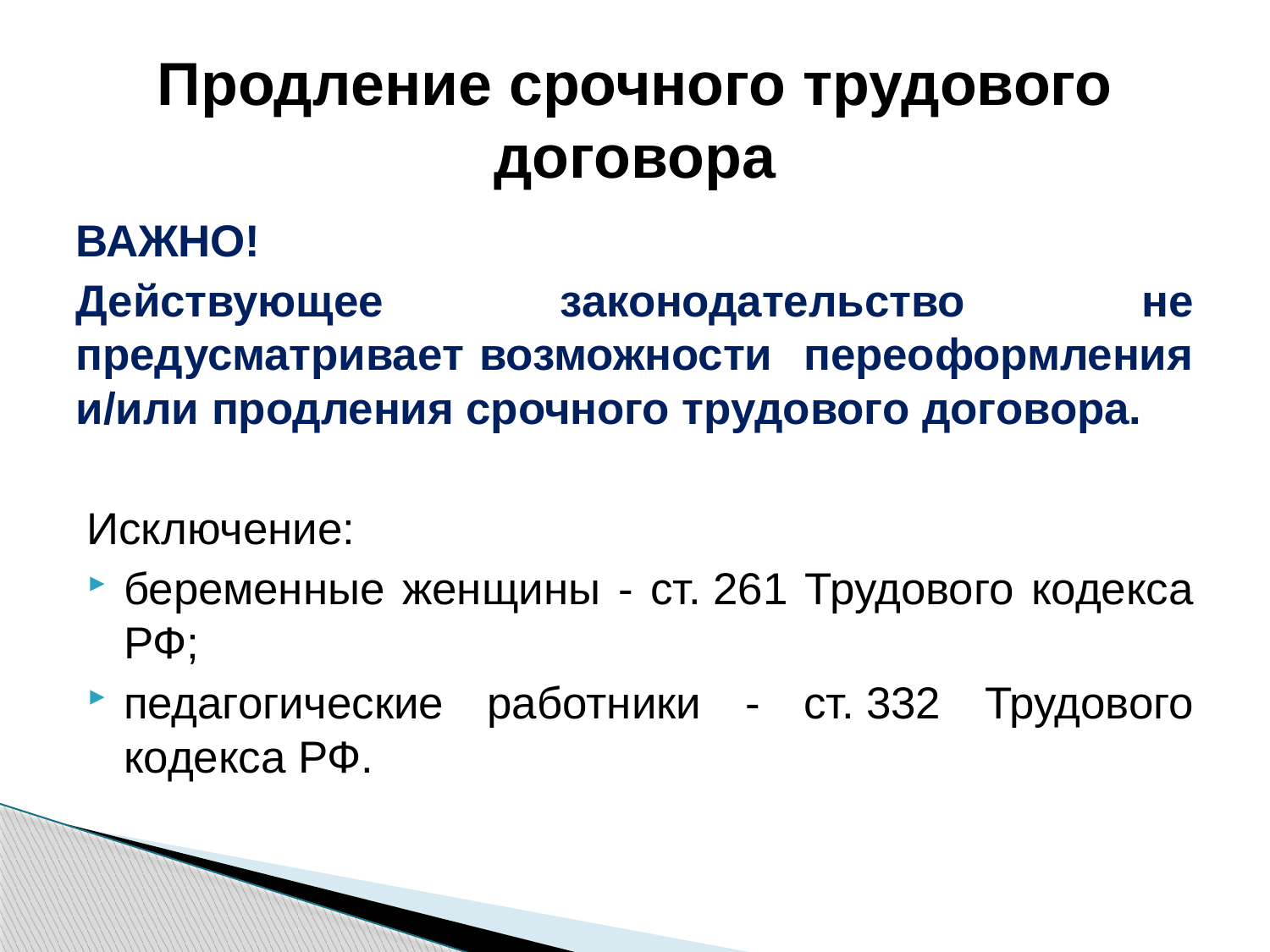

# Продление срочного трудового договора
ВАЖНО!
Действующее законодательство не предусматривает возможности  переоформления и/или продления срочного трудового договора.

Исключение:
беременные женщины - ст. 261 Трудового кодекса РФ;
педагогические работники - ст. 332 Трудового кодекса РФ.